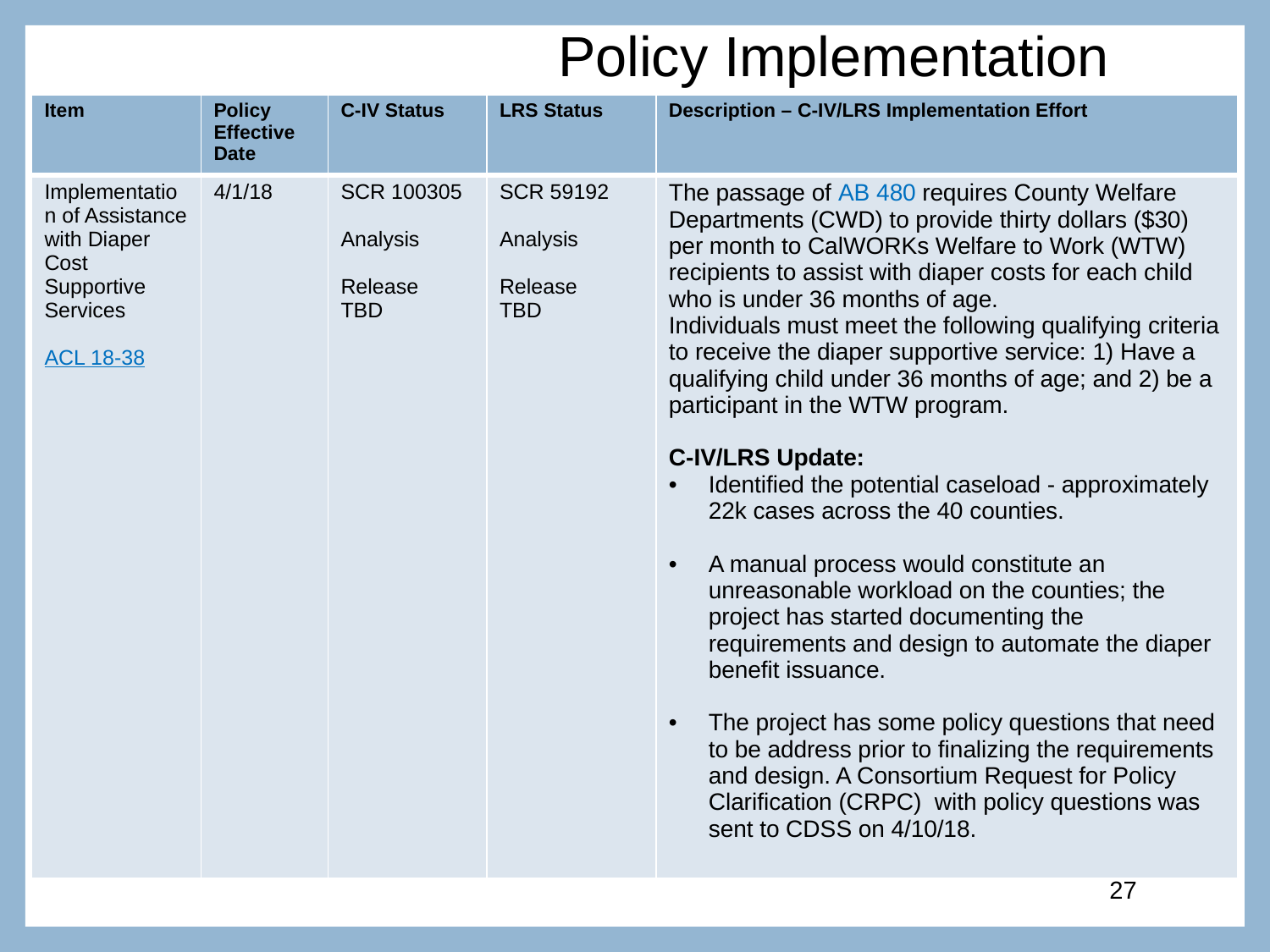

# Policy Implementation
| Item | Policy Effective Date | C-IV Status | LRS Status | Description – C-IV/LRS Implementation Effort |
| --- | --- | --- | --- | --- |
| Implementation of Assistance with Diaper Cost Supportive Services ACL 18-38 | 4/1/18 | SCR 100305 Analysis Release TBD | SCR 59192 Analysis Release TBD | The passage of AB 480 requires County Welfare Departments (CWD) to provide thirty dollars ($30) per month to CalWORKs Welfare to Work (WTW) recipients to assist with diaper costs for each child who is under 36 months of age. Individuals must meet the following qualifying criteria to receive the diaper supportive service: 1) Have a qualifying child under 36 months of age; and 2) be a participant in the WTW program. C-IV/LRS Update: Identified the potential caseload - approximately 22k cases across the 40 counties. A manual process would constitute an unreasonable workload on the counties; the project has started documenting the requirements and design to automate the diaper benefit issuance. The project has some policy questions that need to be address prior to finalizing the requirements and design. A Consortium Request for Policy Clarification (CRPC) with policy questions was sent to CDSS on 4/10/18. |
27